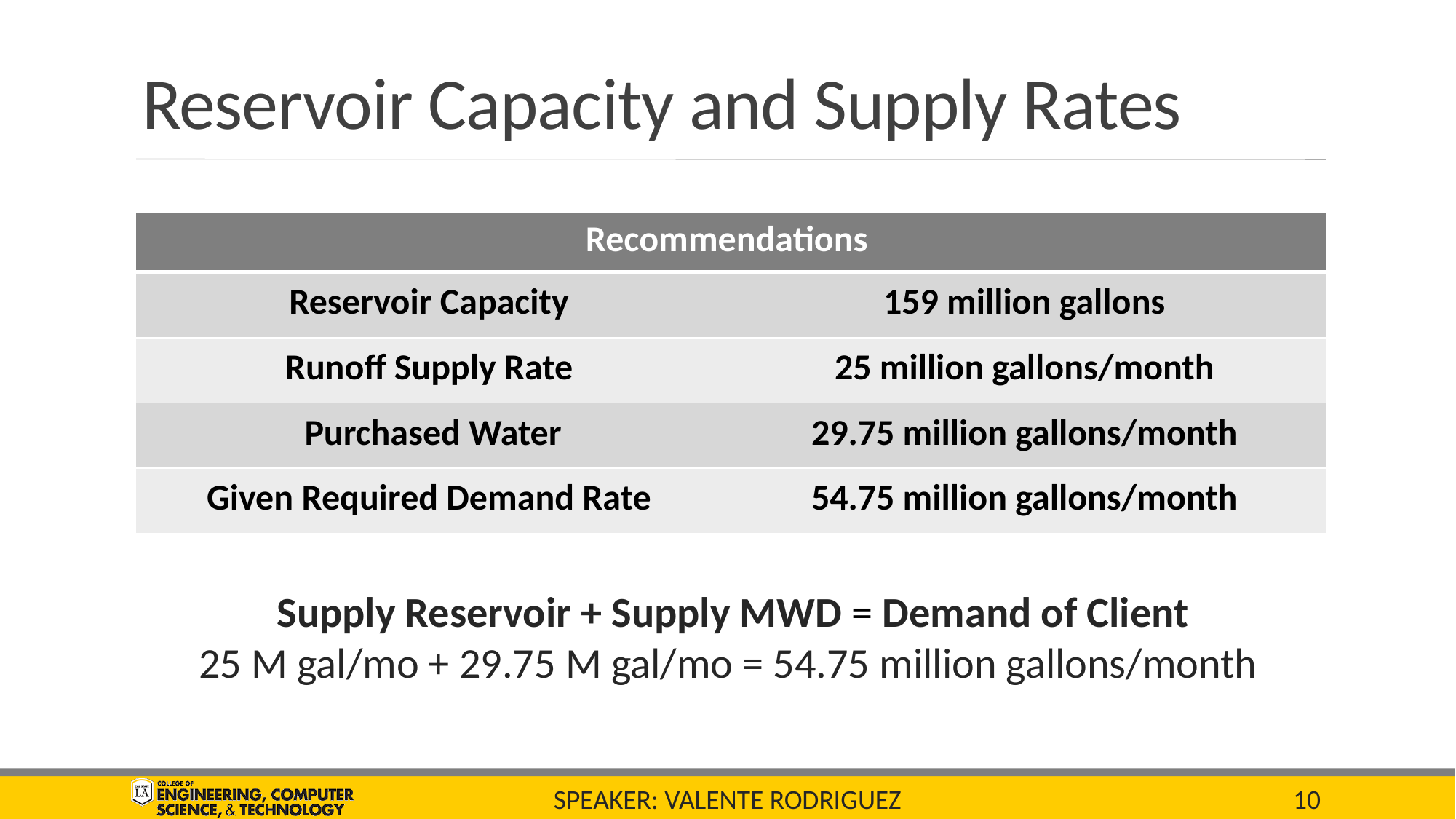

# Reservoir Capacity and Supply Rates
| Recommendations |  |
| --- | --- |
| Reservoir Capacity | 159 million gallons |
| Runoff Supply Rate | 25 million gallons/month |
| Purchased Water | 29.75 million gallons/month |
| Given Required Demand Rate | 54.75 million gallons/month |

Supply Reservoir + Supply MWD​ = Demand of Client
25 M gal/mo + 29.75 M gal/mo = 54.75 million gallons/month
Speaker: valente rodriguez
10